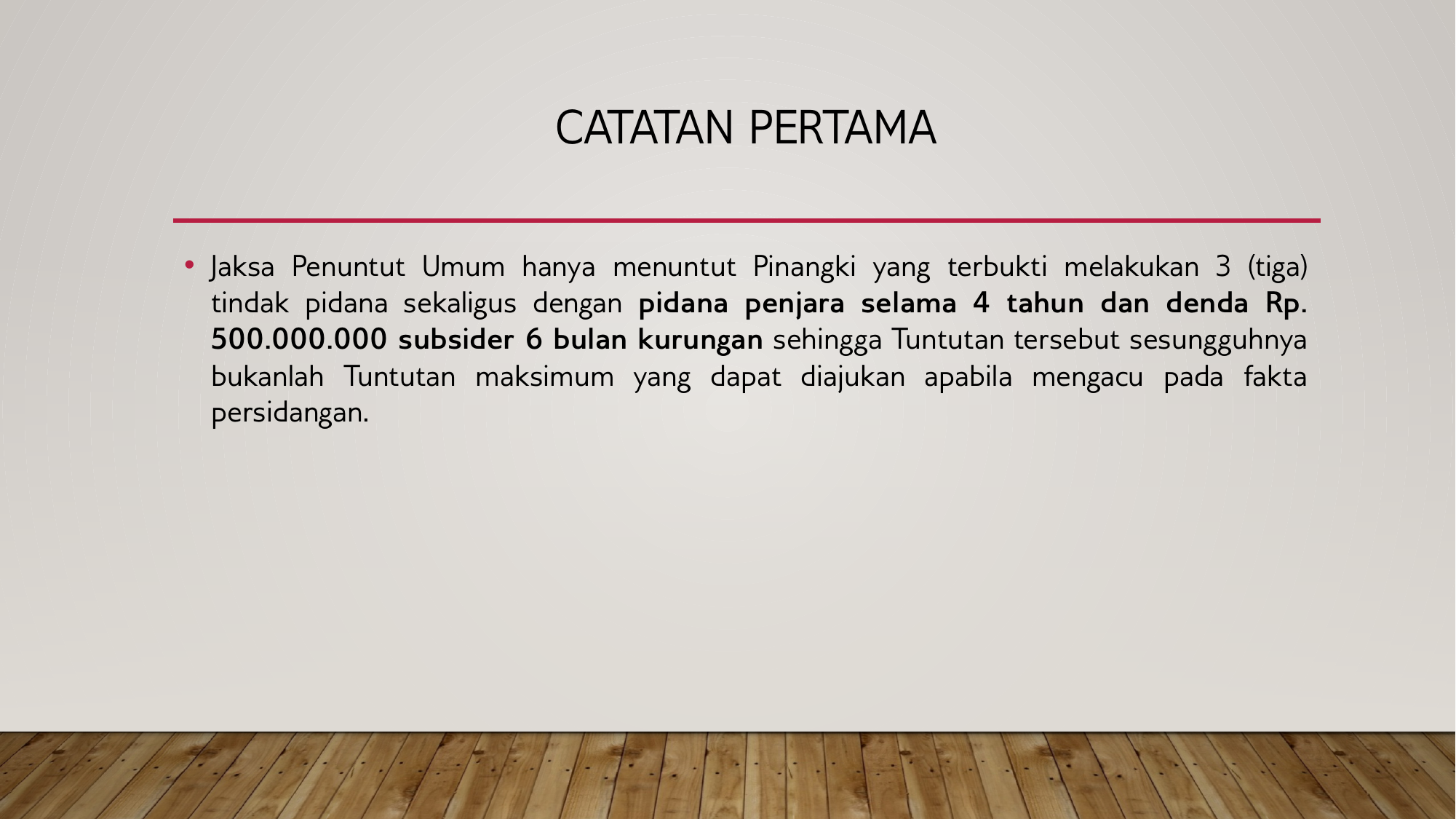

# CATATAN PERTAMA
Jaksa Penuntut Umum hanya menuntut Pinangki yang terbukti melakukan 3 (tiga) tindak pidana sekaligus dengan pidana penjara selama 4 tahun dan denda Rp. 500.000.000 subsider 6 bulan kurungan sehingga Tuntutan tersebut sesungguhnya bukanlah Tuntutan maksimum yang dapat diajukan apabila mengacu pada fakta persidangan.